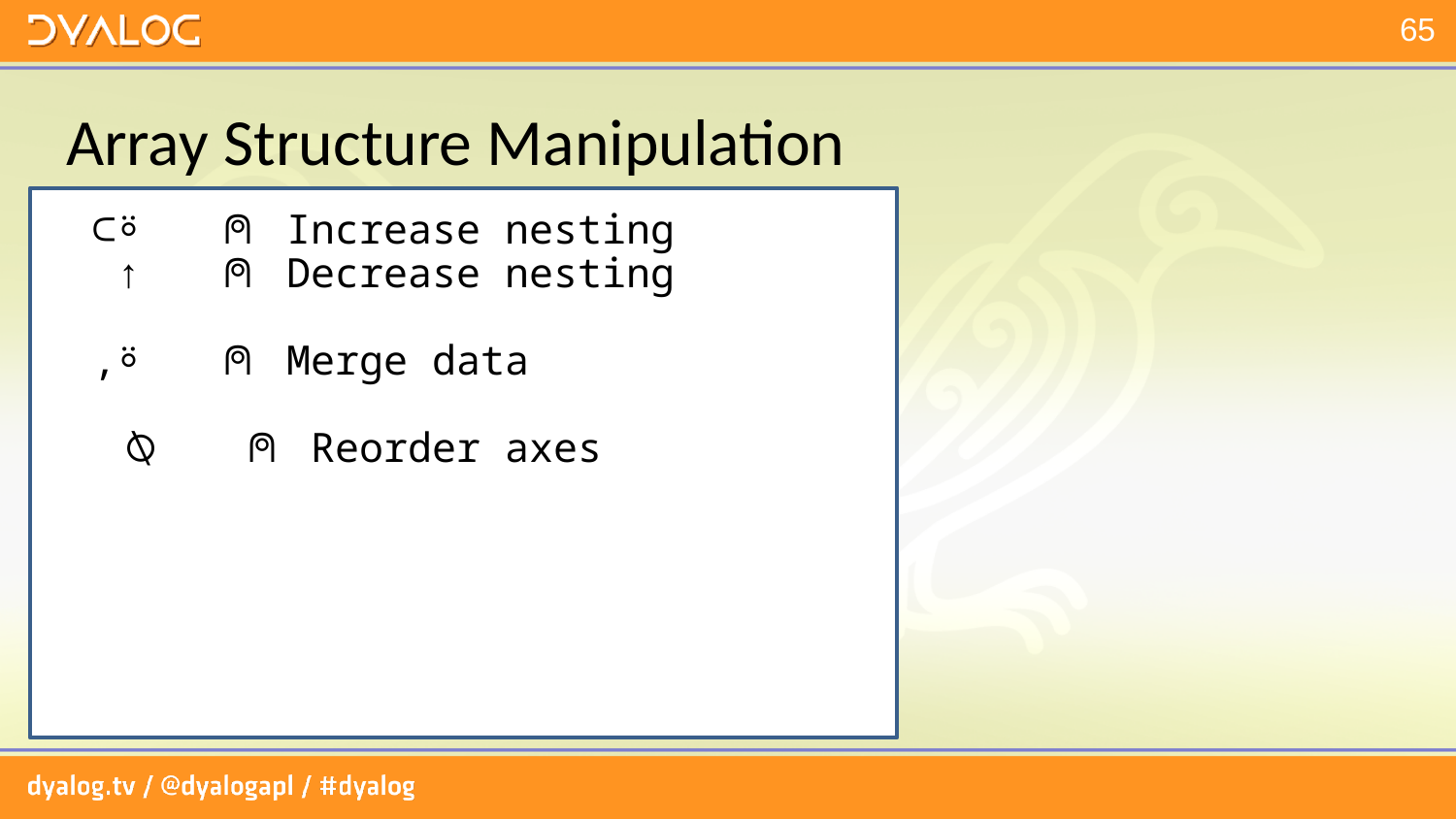

# Array Structure Manipulation

  ⊂⍤   ⍝ Increase nesting
   ↑   ⍝ Decrease nesting

  ,⍤   ⍝ Merge data

   ⍉   ⍝ Reorder axes